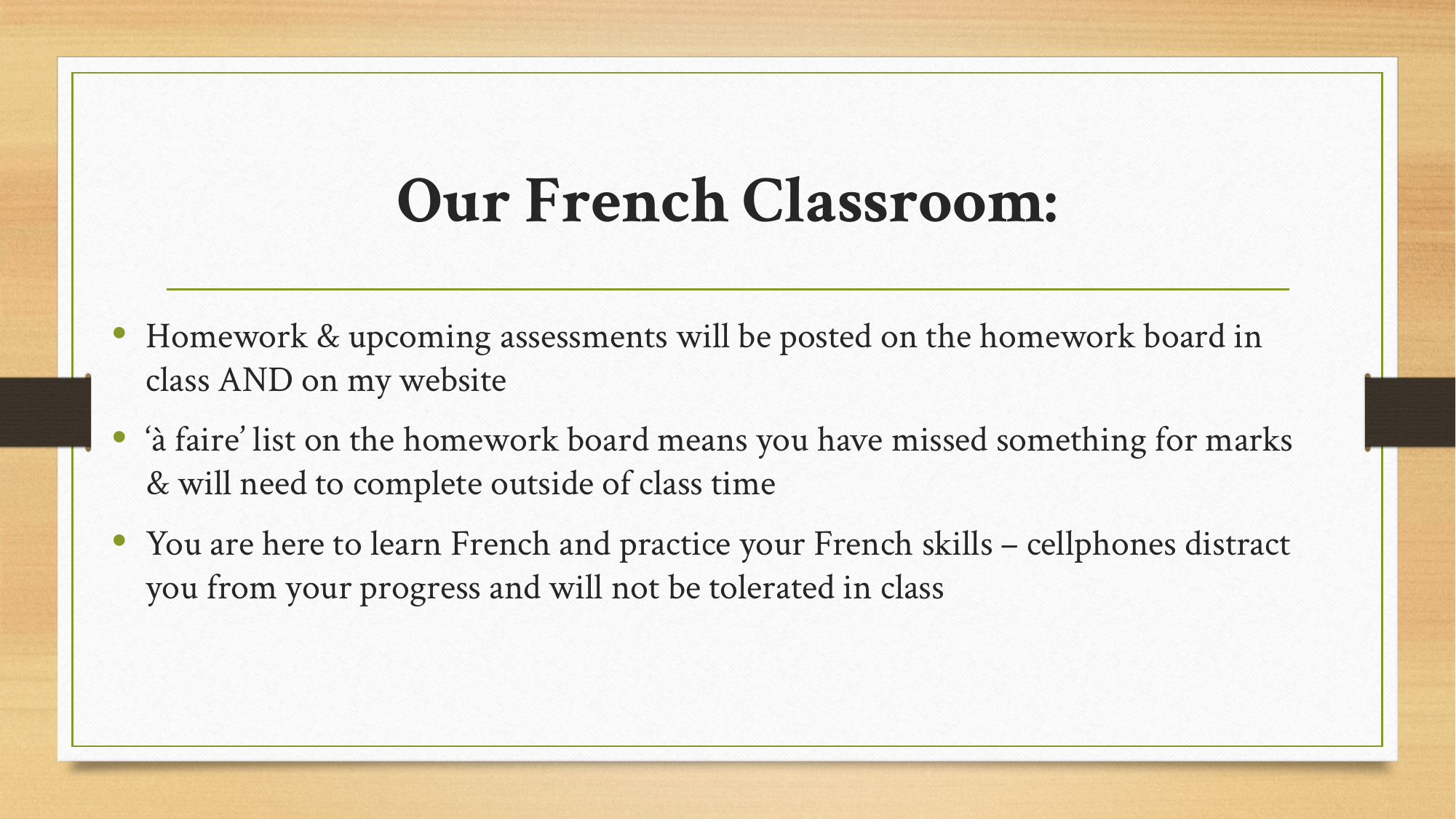

# Our French Classroom:
Homework & upcoming assessments will be posted on the homework board in class AND on my website
‘à faire’ list on the homework board means you have missed something for marks & will need to complete outside of class time
You are here to learn French and practice your French skills – cellphones distract you from your progress and will not be tolerated in class